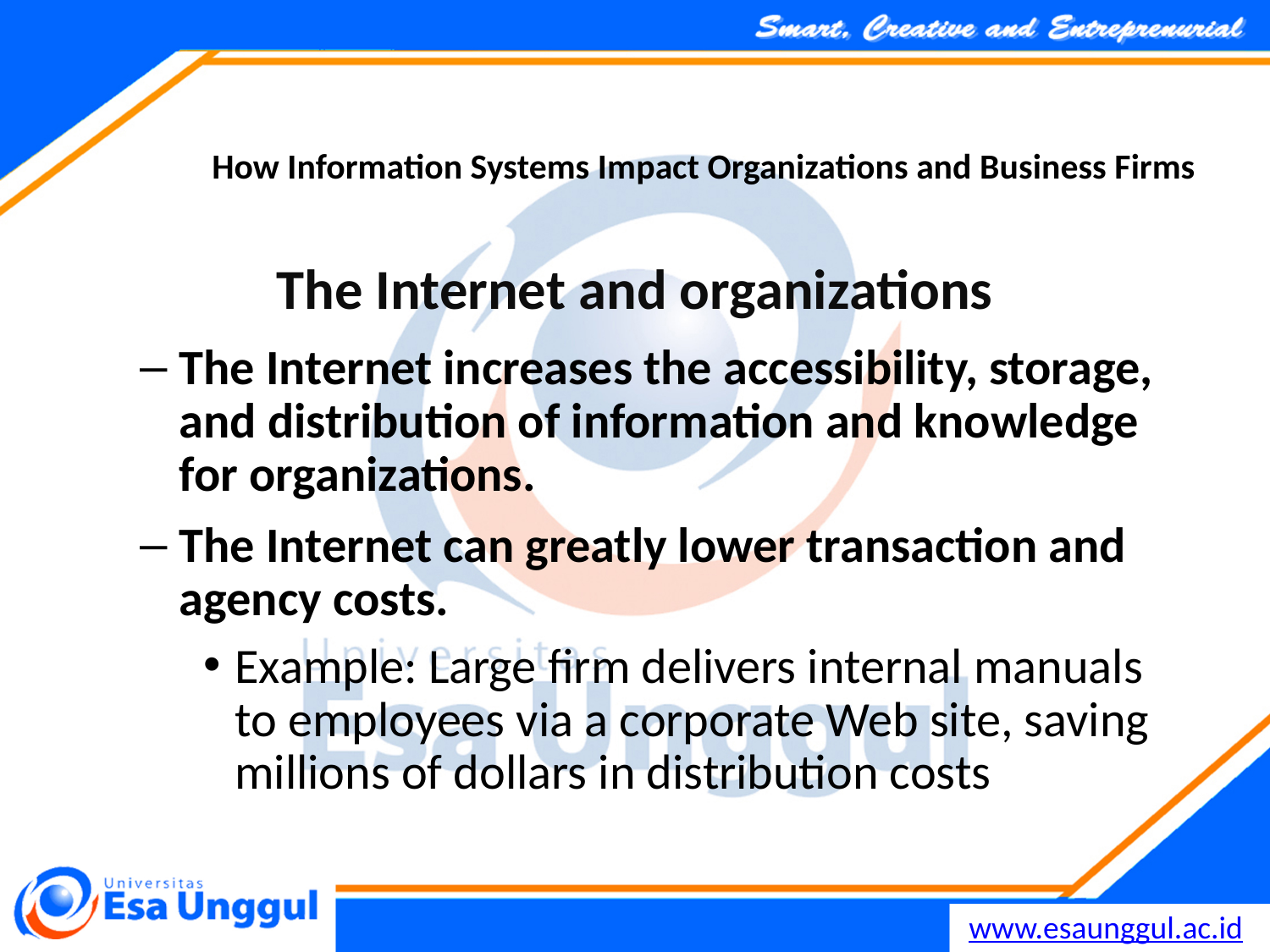

How Information Systems Impact Organizations and Business Firms
The Internet and organizations
The Internet increases the accessibility, storage, and distribution of information and knowledge for organizations.
The Internet can greatly lower transaction and agency costs.
Example: Large firm delivers internal manuals to employees via a corporate Web site, saving millions of dollars in distribution costs